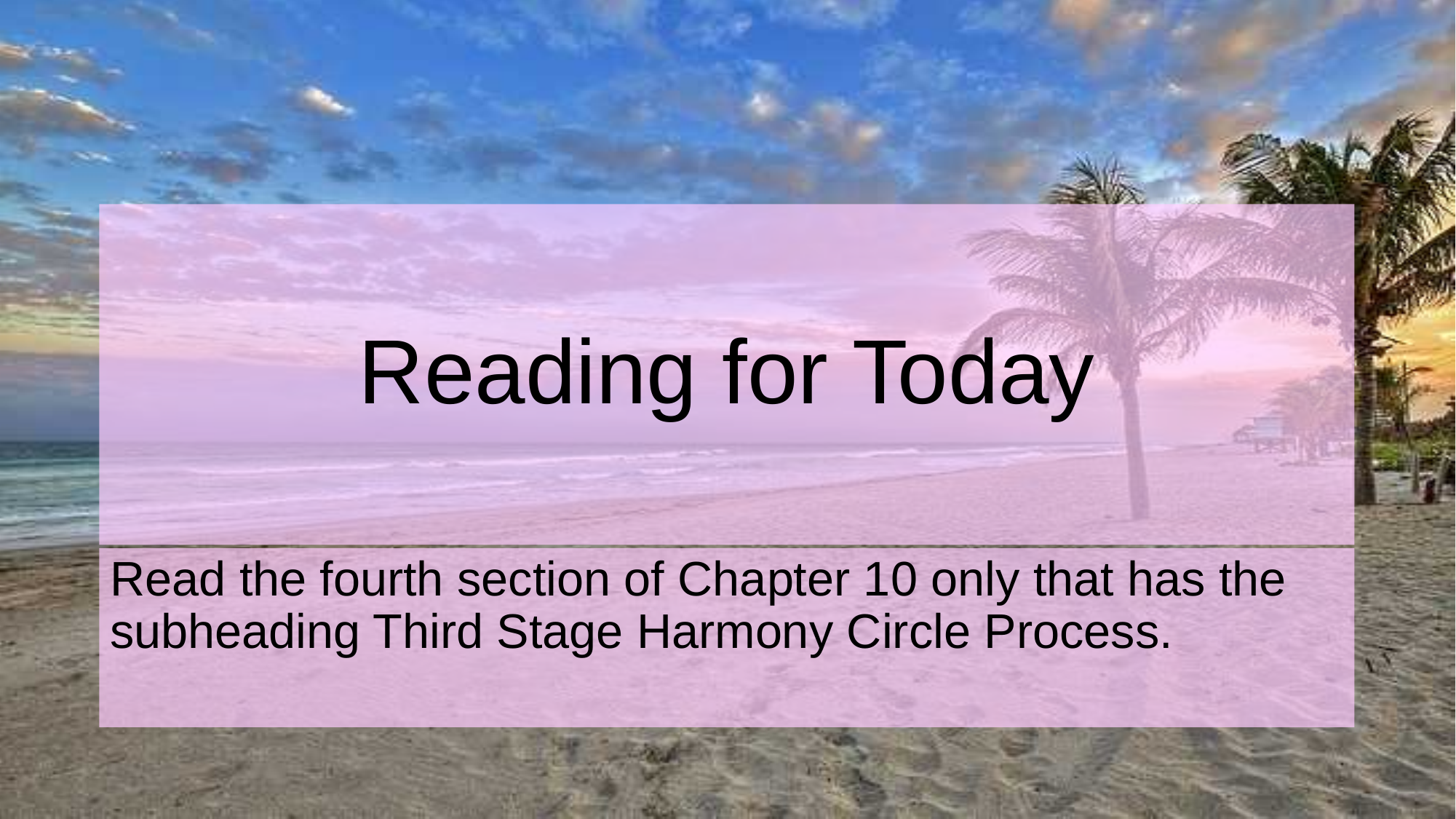

# Reading for Today
Read the fourth section of Chapter 10 only that has the subheading Third Stage Harmony Circle Process.